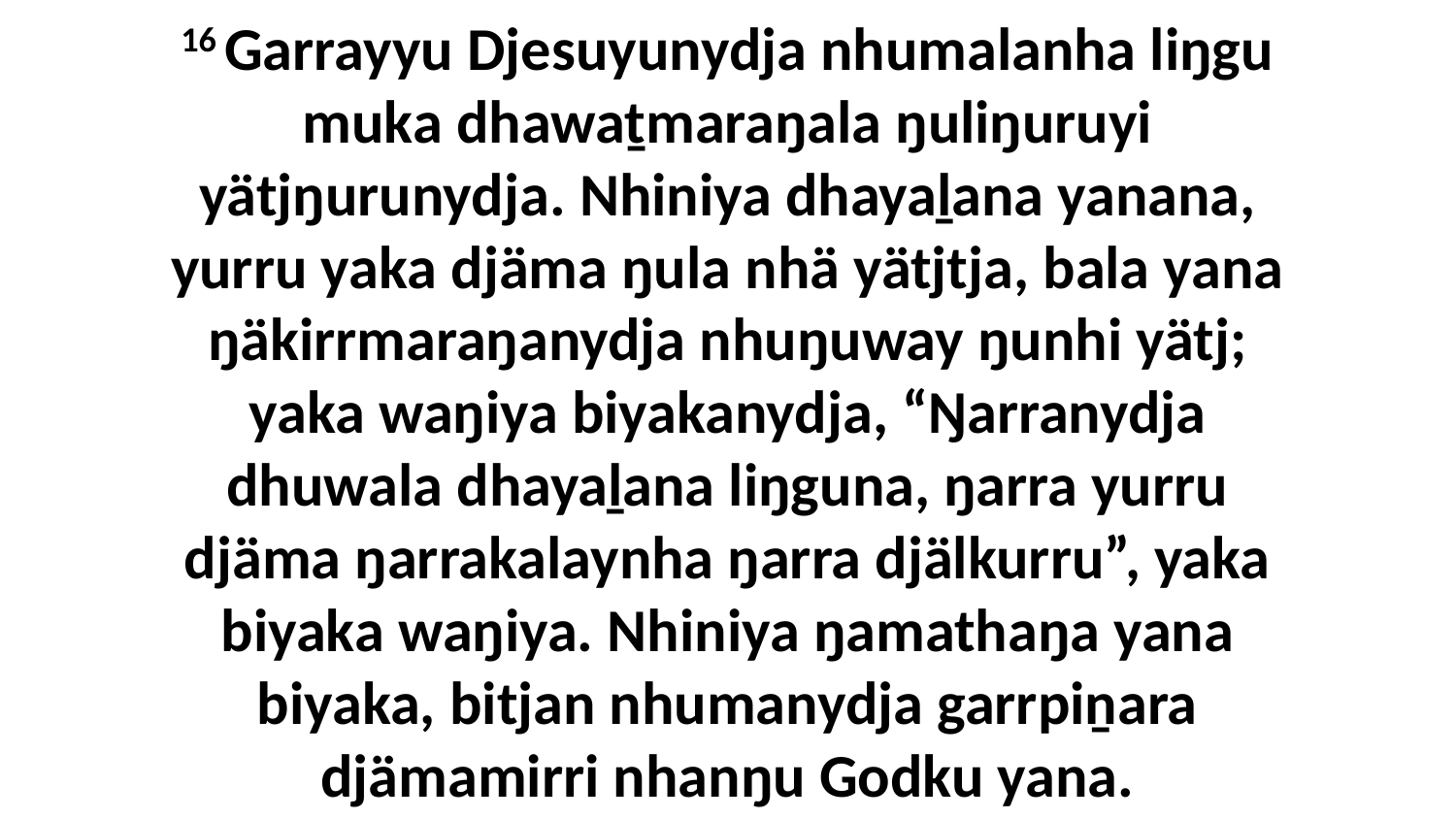

16 Garrayyu Djesuyunydja nhumalanha liŋgu muka dhawaṯmaraŋala ŋuliŋuruyi yätjŋurunydja. Nhiniya dhayaḻana yanana, yurru yaka djäma ŋula nhä yätjtja, bala yana ŋäkirrmaraŋanydja nhuŋuway ŋunhi yätj; yaka waŋiya biyakanydja, “Ŋarranydja dhuwala dhayaḻana liŋguna, ŋarra yurru djäma ŋarrakalaynha ŋarra djälkurru”, yaka biyaka waŋiya. Nhiniya ŋamathaŋa yana biyaka, bitjan nhumanydja garrpiṉara djämamirri nhanŋu Godku yana.